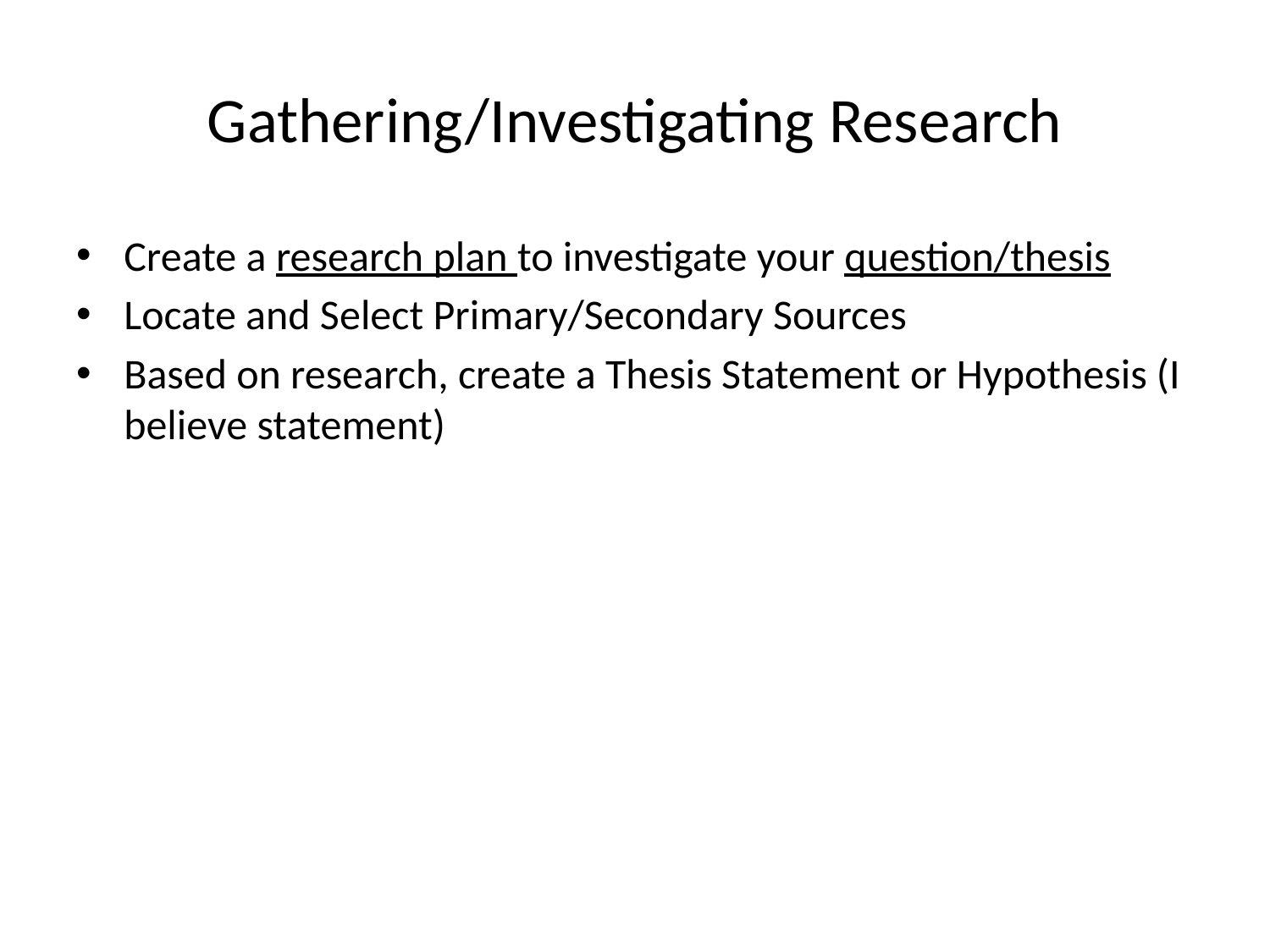

# Gathering/Investigating Research
Create a research plan to investigate your question/thesis
Locate and Select Primary/Secondary Sources
Based on research, create a Thesis Statement or Hypothesis (I believe statement)